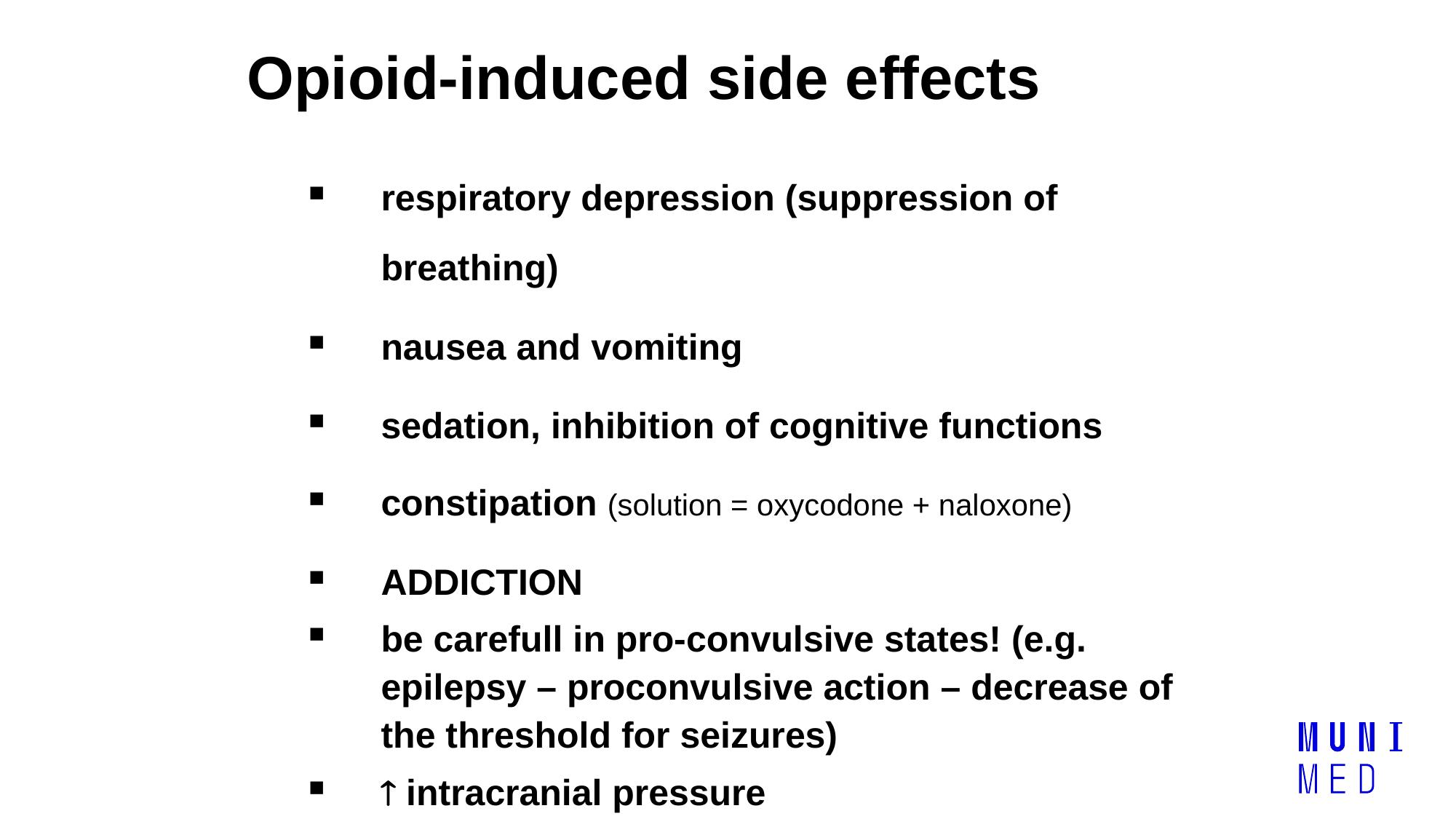

Opioid-induced side effects
respiratory depression (suppression of breathing)
nausea and vomiting
sedation, inhibition of cognitive functions
constipation (solution = oxycodone + naloxone)
ADDICTION
be carefull in pro-convulsive states! (e.g. epilepsy – proconvulsive action – decrease of the threshold for seizures)
↑ intracranial pressure